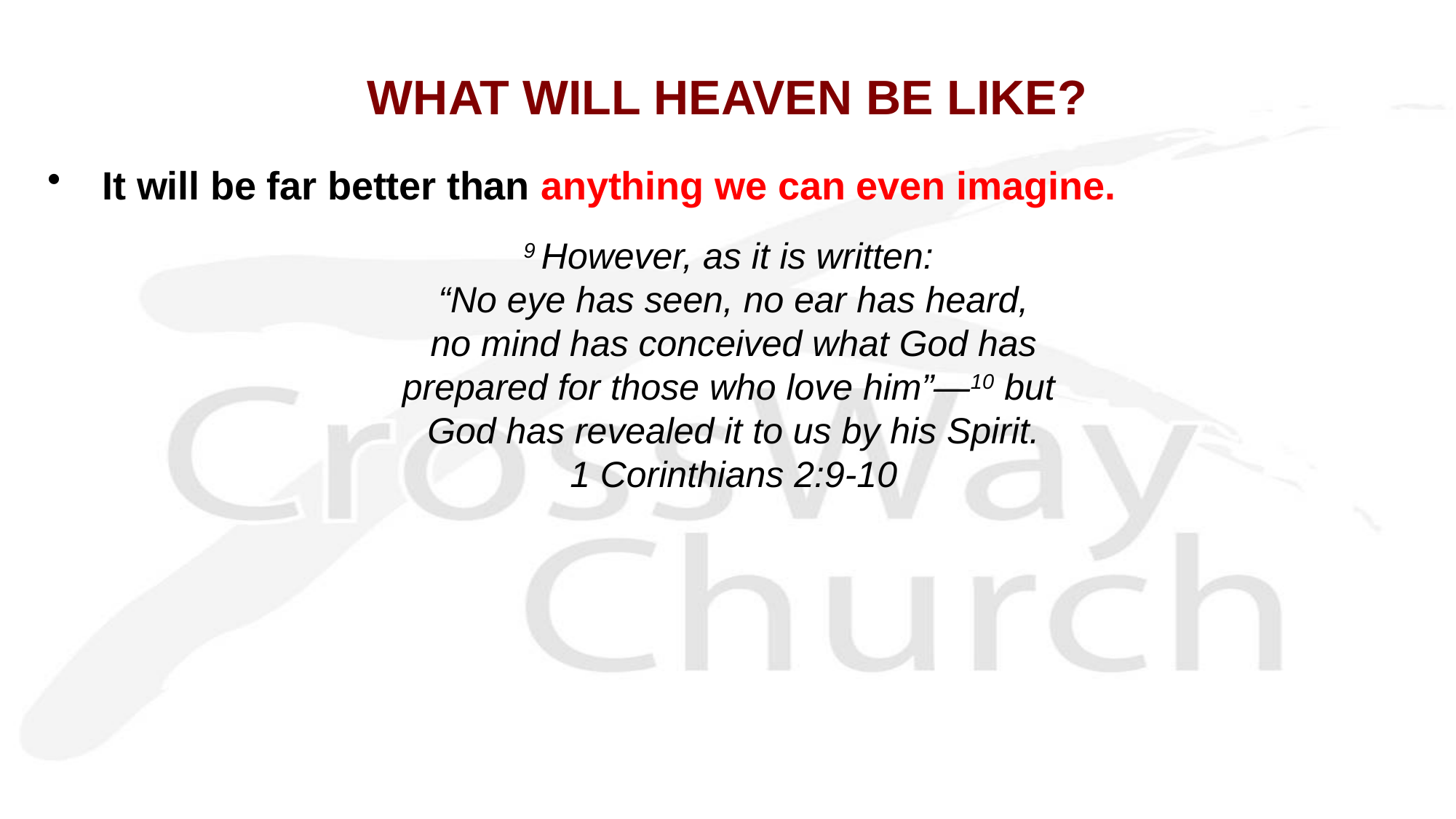

# WHAT WILL HEAVEN BE LIKE?
It will be far better than anything we can even imagine.

9 However, as it is written:
“No eye has seen, no ear has heard,
 no mind has conceived what God has
prepared for those who love him”—10 but
God has revealed it to us by his Spirit.
1 Corinthians 2:9-10